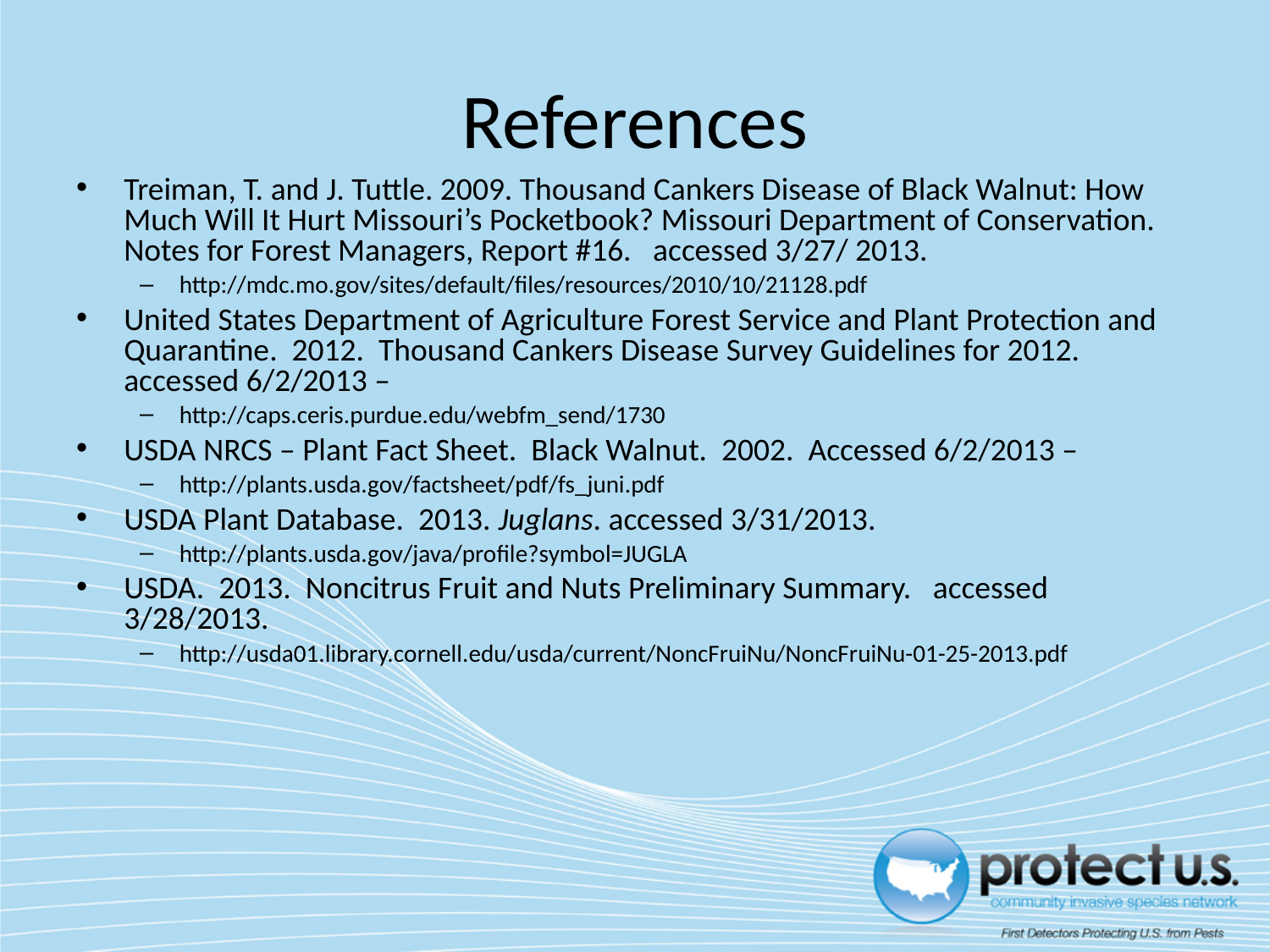

# References
Treiman, T. and J. Tuttle. 2009. Thousand Cankers Disease of Black Walnut: How Much Will It Hurt Missouri’s Pocketbook? Missouri Department of Conservation. Notes for Forest Managers, Report #16.   accessed 3/27/ 2013.
http://mdc.mo.gov/sites/default/files/resources/2010/10/21128.pdf
United States Department of Agriculture Forest Service and Plant Protection and Quarantine.  2012.  Thousand Cankers Disease Survey Guidelines for 2012.  accessed 6/2/2013 –
http://caps.ceris.purdue.edu/webfm_send/1730
USDA NRCS – Plant Fact Sheet.  Black Walnut.  2002.  Accessed 6/2/2013 –
http://plants.usda.gov/factsheet/pdf/fs_juni.pdf
USDA Plant Database.  2013. Juglans. accessed 3/31/2013.
http://plants.usda.gov/java/profile?symbol=JUGLA
USDA.  2013.  Noncitrus Fruit and Nuts Preliminary Summary.   accessed 3/28/2013.
http://usda01.library.cornell.edu/usda/current/NoncFruiNu/NoncFruiNu-01-25-2013.pdf